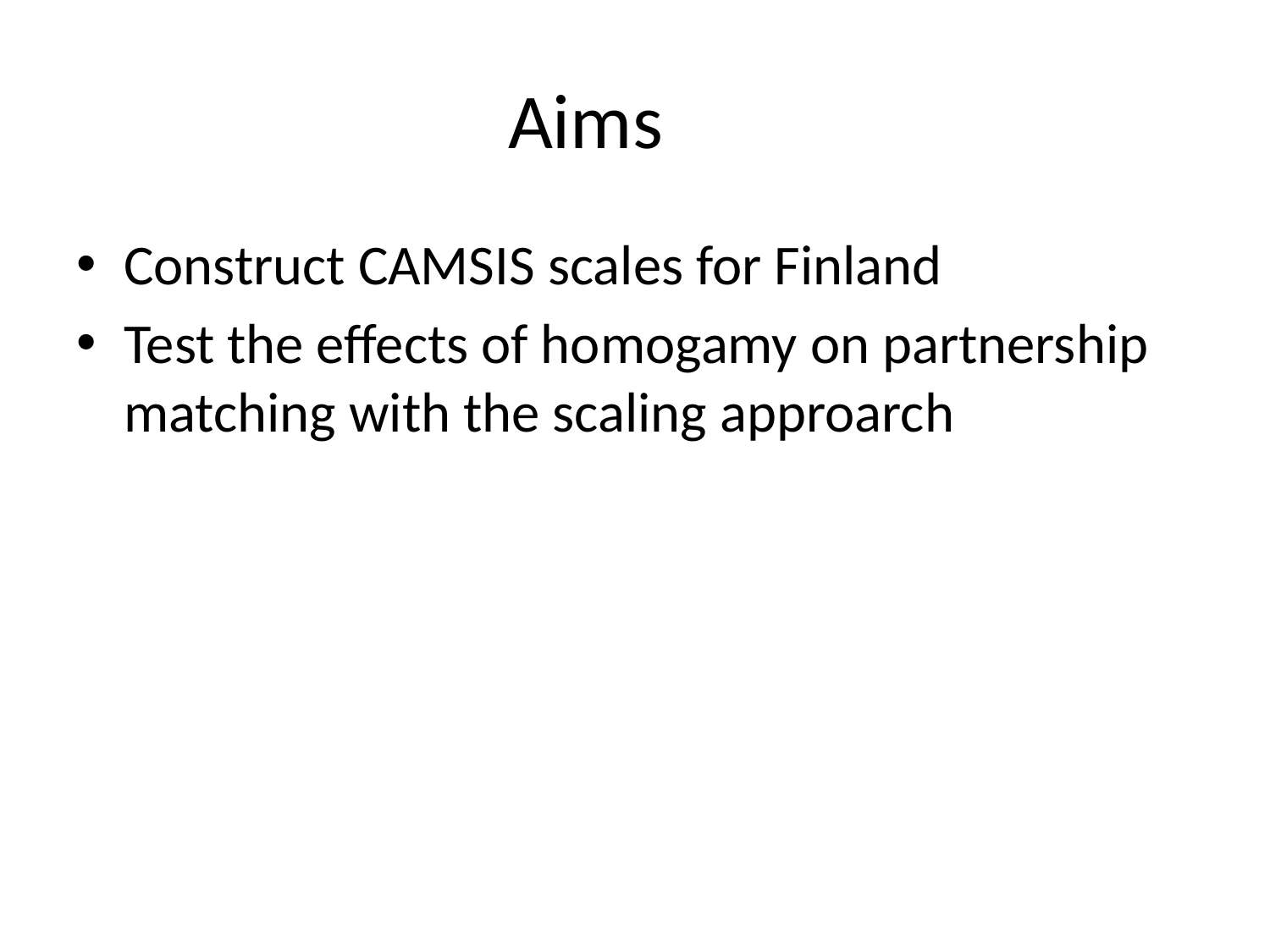

# Aims
Construct CAMSIS scales for Finland
Test the effects of homogamy on partnership matching with the scaling approarch